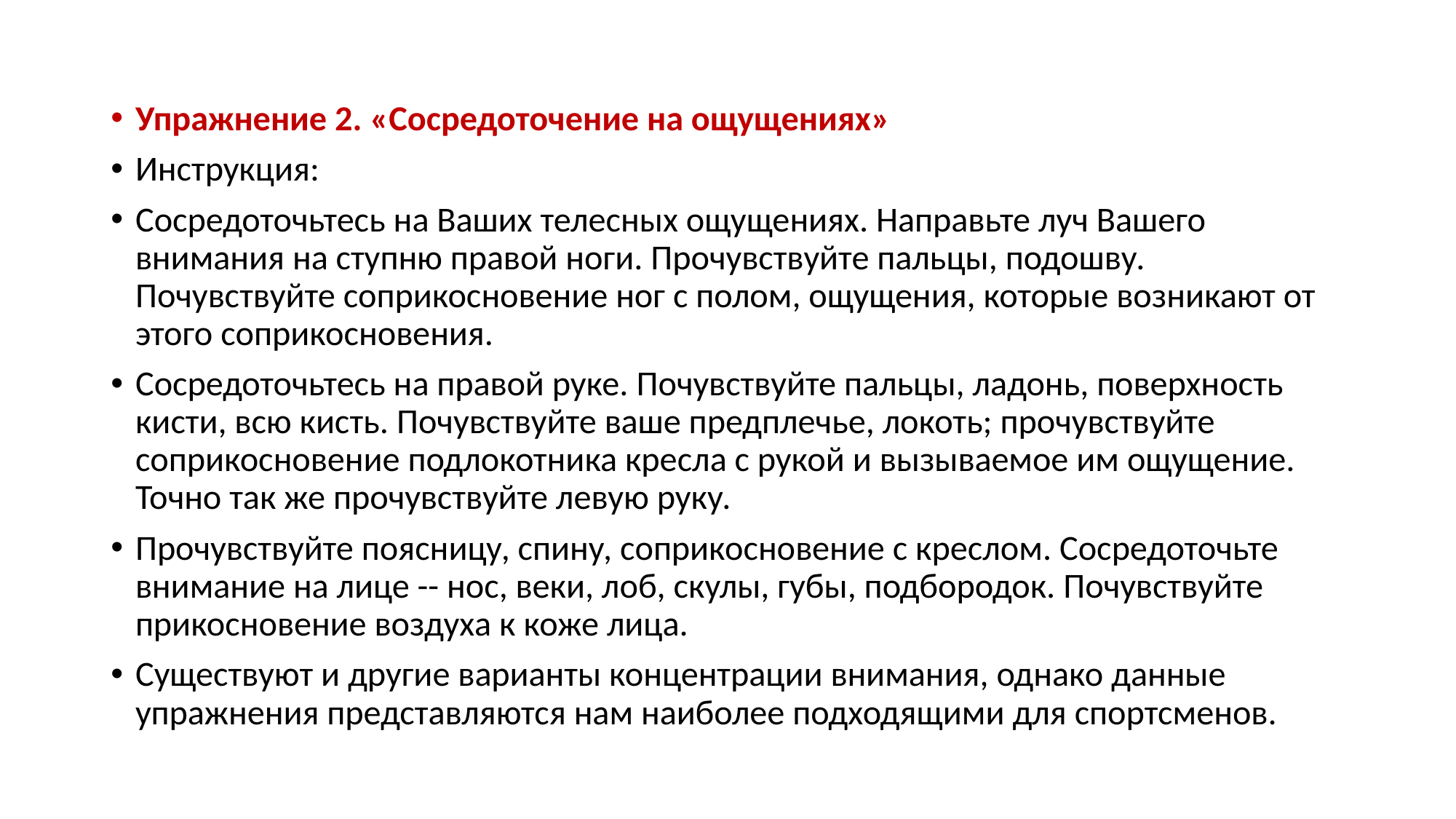

Упражнение 2. «Сосредоточение на ощущениях»
Инструкция:
Сосредоточьтесь на Ваших телесных ощущениях. Направьте луч Вашего внимания на ступню правой ноги. Прочувствуйте пальцы, подошву. Почувствуйте соприкосновение ног с полом, ощущения, которые возникают от этого соприкосновения.
Сосредоточьтесь на правой руке. Почувствуйте пальцы, ладонь, поверхность кисти, всю кисть. Почувствуйте ваше предплечье, локоть; прочувствуйте соприкосновение подлокотника кресла с рукой и вызываемое им ощущение. Точно так же прочувствуйте левую руку.
Прочувствуйте поясницу, спину, соприкосновение с креслом. Сосредоточьте внимание на лице -- нос, веки, лоб, скулы, губы, подбородок. Почувствуйте прикосновение воздуха к коже лица.
Существуют и другие варианты концентрации внимания, однако данные упражнения представляются нам наиболее подходящими для спортсменов.